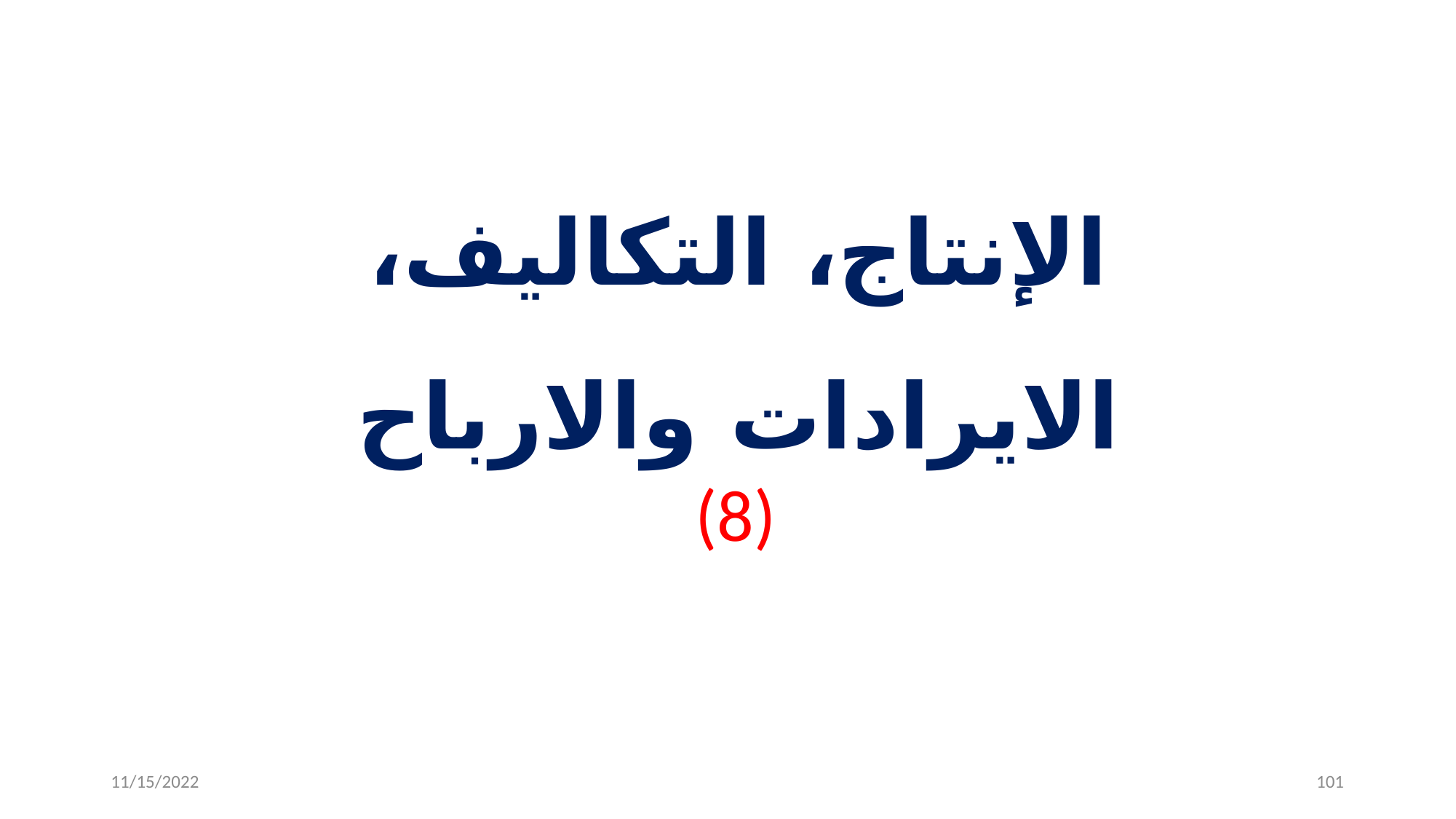

# الإنتاج، التكاليف، الايرادات والارباح
 (8)
11/15/2022
101